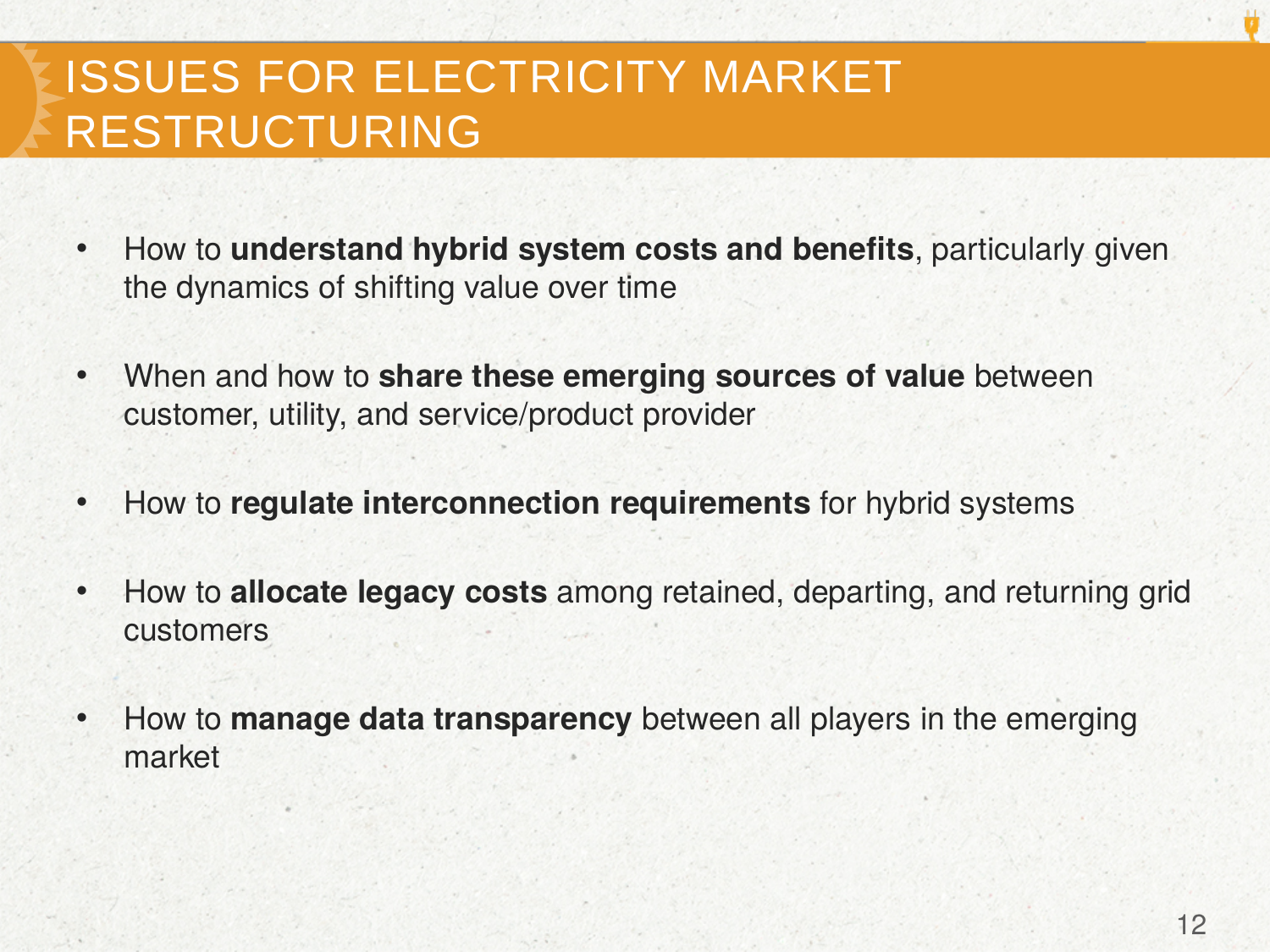

# Issues for electricity Market restructuring
How to understand hybrid system costs and benefits, particularly given the dynamics of shifting value over time

When and how to share these emerging sources of value between customer, utility, and service/product provider

How to regulate interconnection requirements for hybrid systems

How to allocate legacy costs among retained, departing, and returning grid customers

How to manage data transparency between all players in the emerging market
12